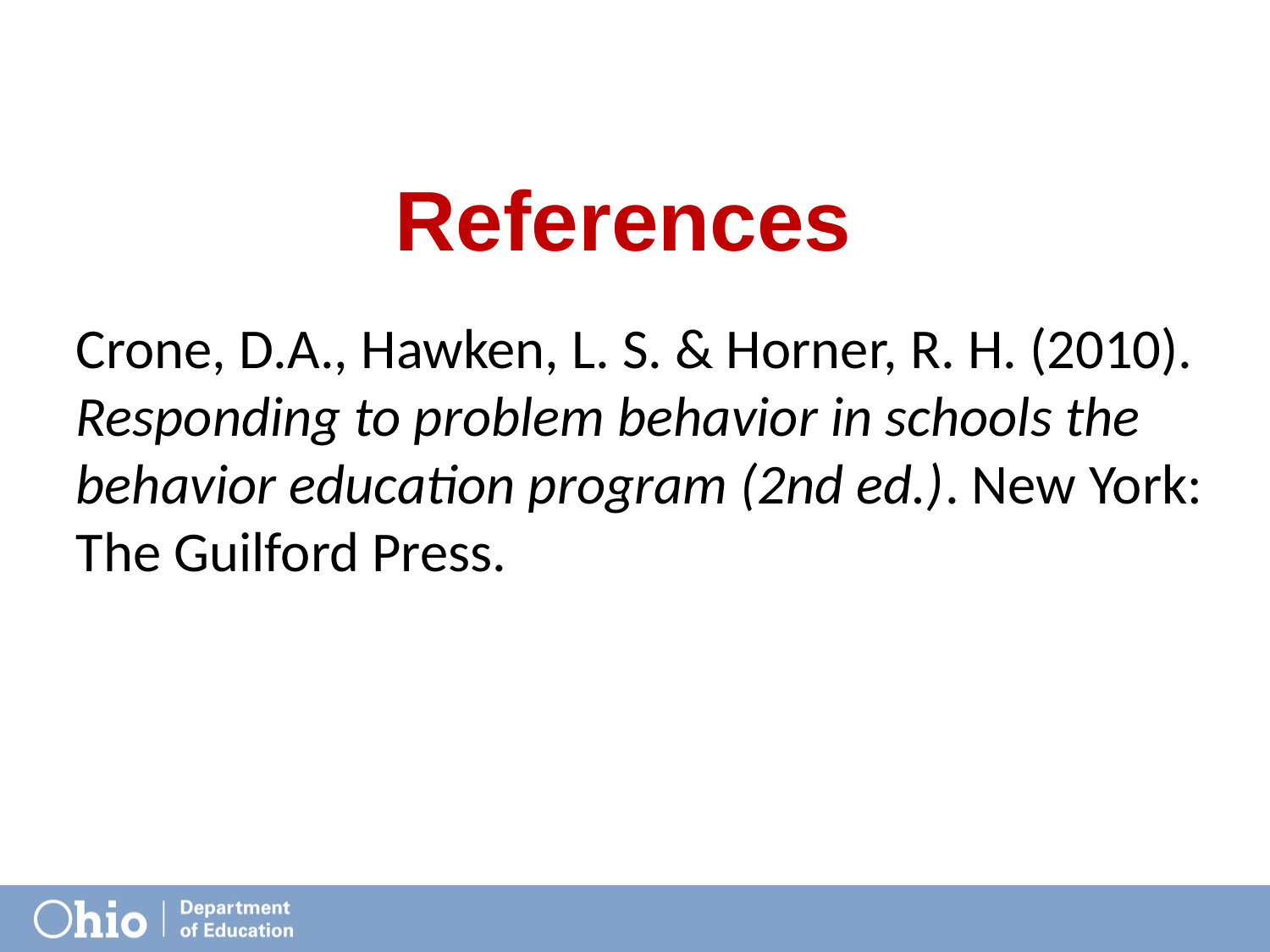

# References

Crone, D.A., Hawken, L. S. & Horner, R. H. (2010). Responding to problem behavior in schools the behavior education program (2nd ed.). New York: The Guilford Press.